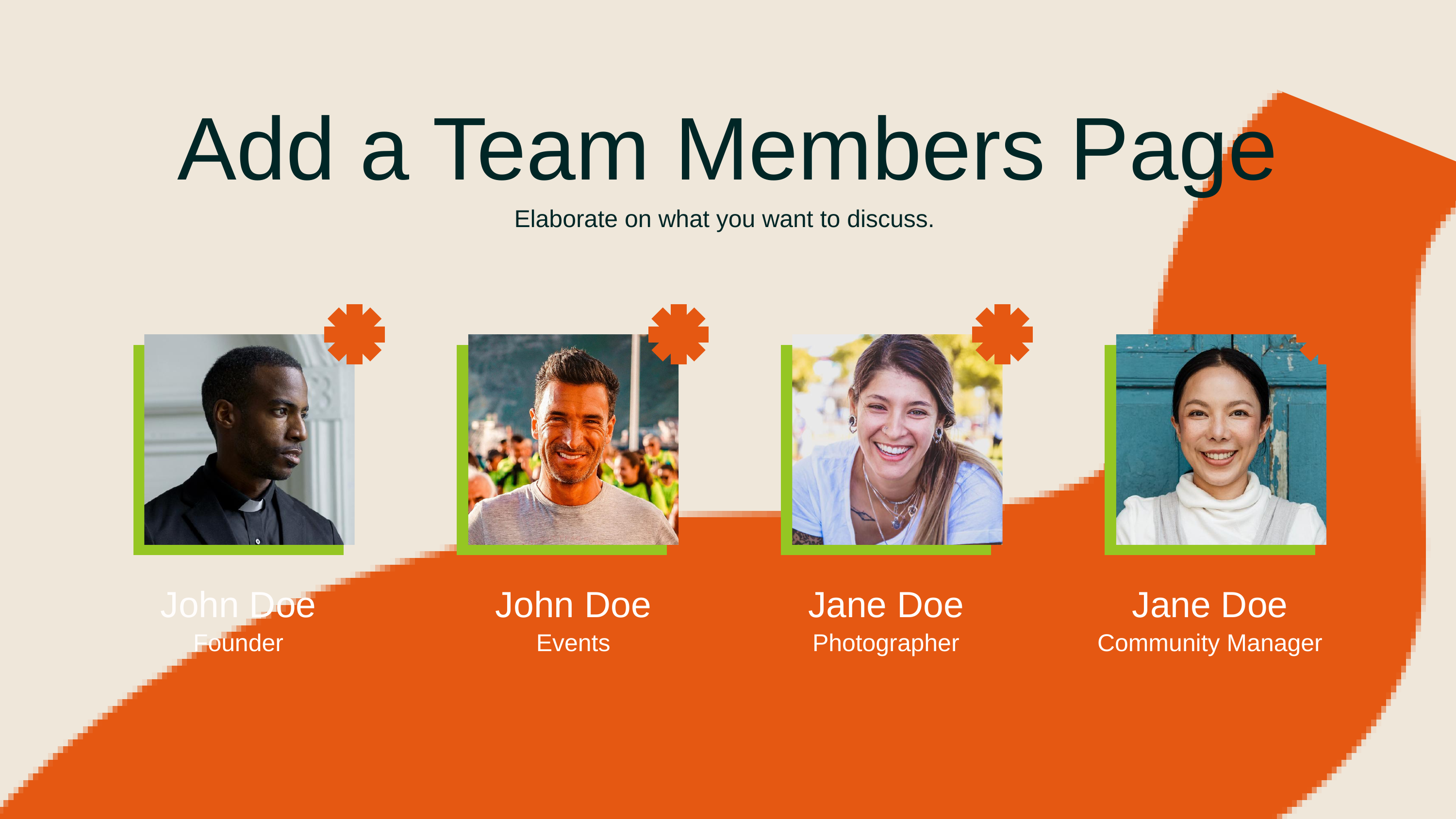

Add a Team Members Page
Elaborate on what you want to discuss.

John Doe
Founder
John Doe
Events
Jane Doe
Photographer
Jane Doe
Community Manager